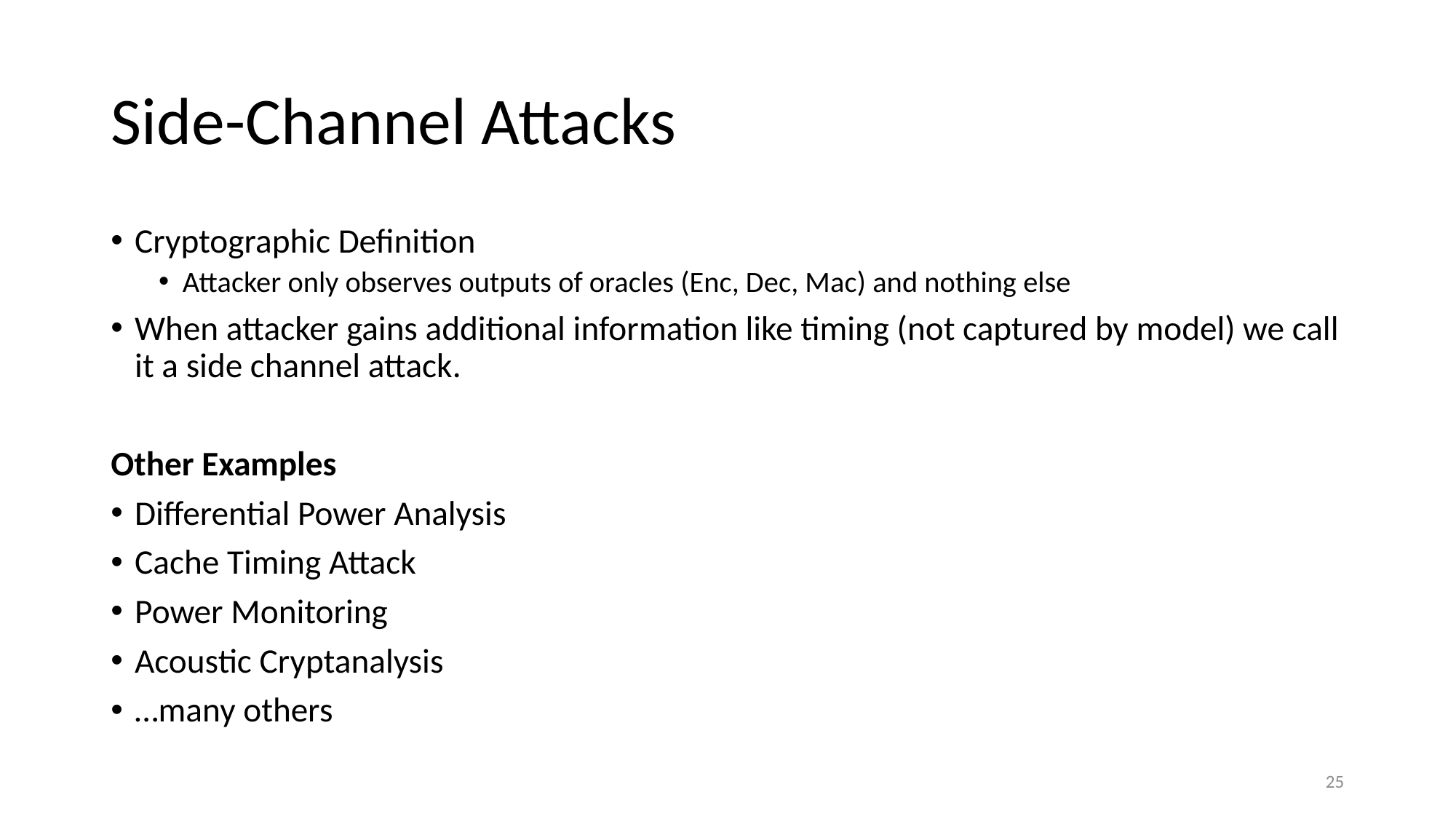

# Side-Channel Attacks
Cryptographic Definition
Attacker only observes outputs of oracles (Enc, Dec, Mac) and nothing else
When attacker gains additional information like timing (not captured by model) we call it a side channel attack.

Other Examples
Differential Power Analysis
Cache Timing Attack
Power Monitoring
Acoustic Cryptanalysis
…many others

25